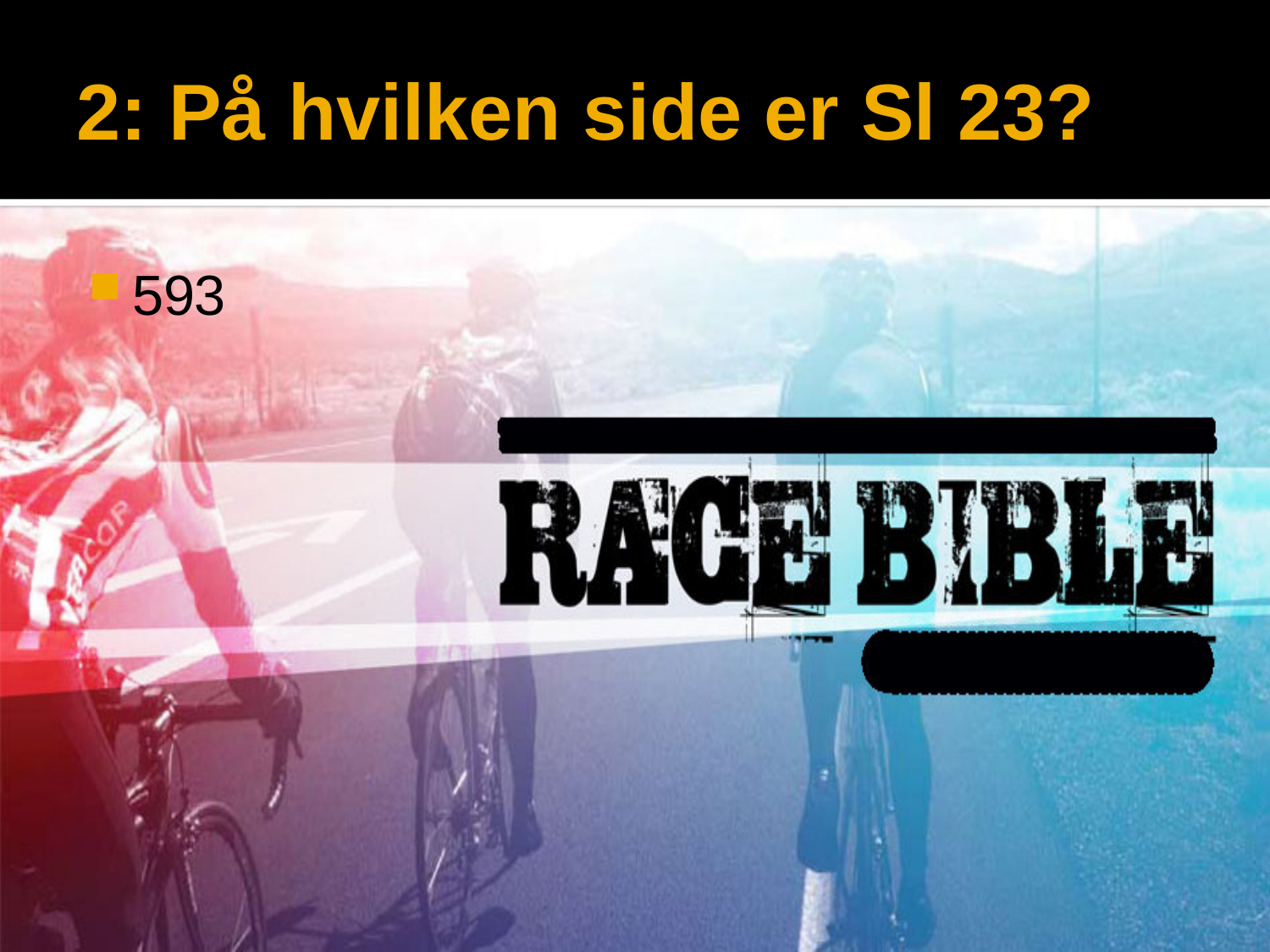

# 2: På hvilken side er Sl 23?
593